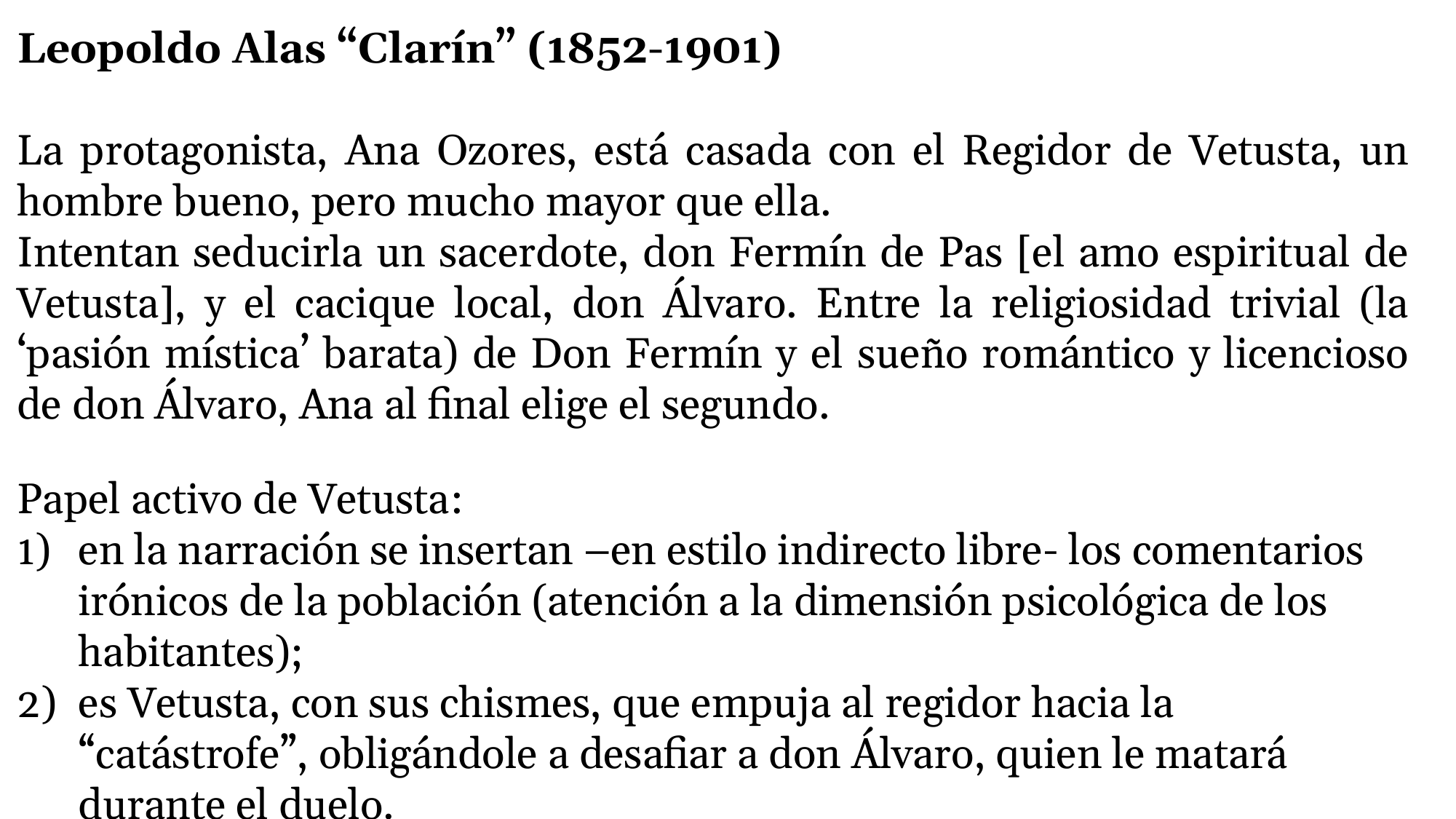

Leopoldo Alas “Clarín” (1852-1901)

La protagonista, Ana Ozores, está casada con el Regidor de Vetusta, un hombre bueno, pero mucho mayor que ella.
Intentan seducirla un sacerdote, don Fermín de Pas [el amo espiritual de Vetusta], y el cacique local, don Álvaro. Entre la religiosidad trivial (la ‘pasión mística’ barata) de Don Fermín y el sueño romántico y licencioso de don Álvaro, Ana al final elige el segundo.

Papel activo de Vetusta:
en la narración se insertan –en estilo indirecto libre- los comentarios irónicos de la población (atención a la dimensión psicológica de los habitantes);
es Vetusta, con sus chismes, que empuja al regidor hacia la “catástrofe”, obligándole a desafiar a don Álvaro, quien le matará durante el duelo.